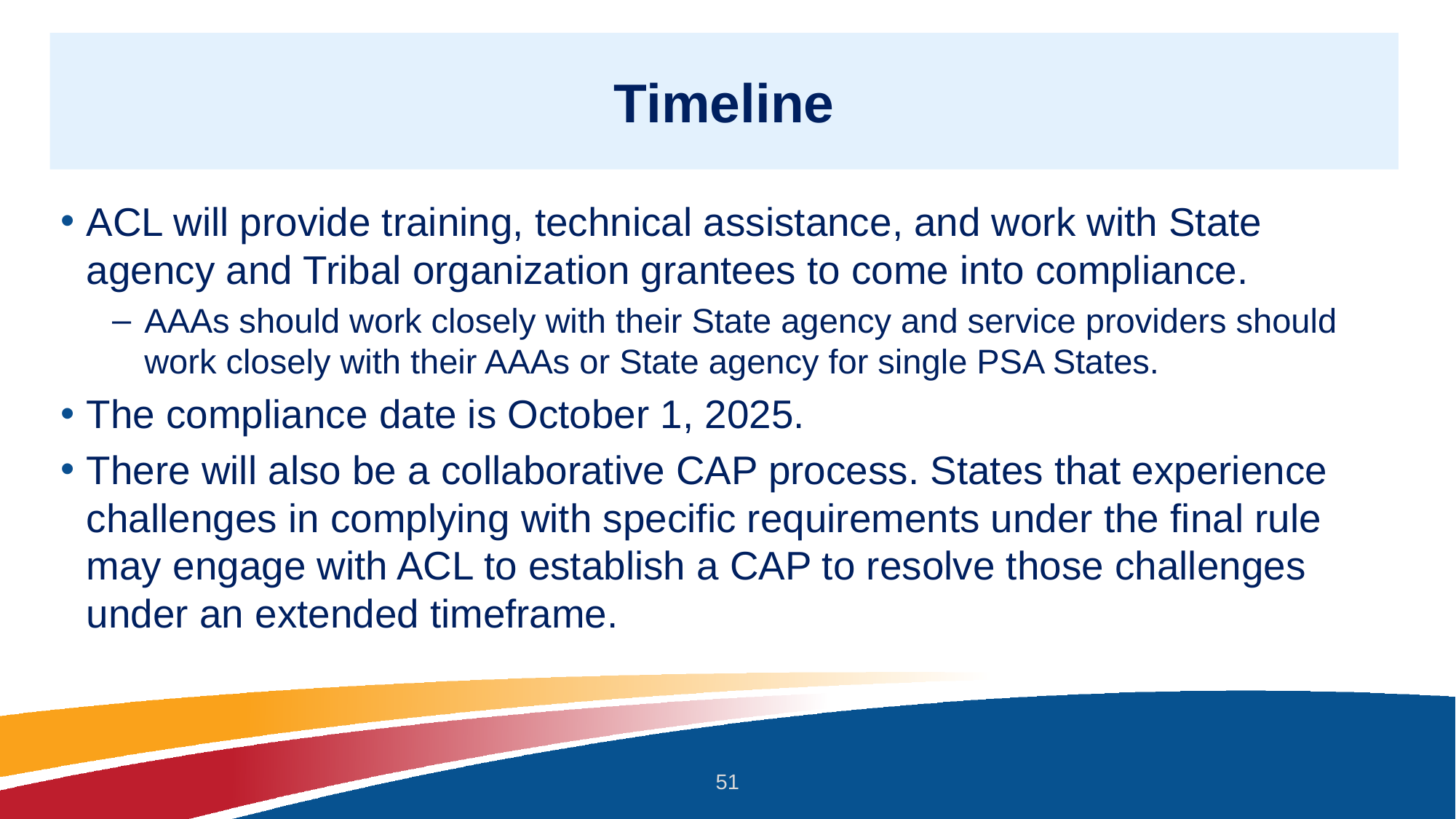

# Timeline
ACL will provide training, technical assistance, and work with State agency and Tribal organization grantees to come into compliance.
AAAs should work closely with their State agency and service providers should work closely with their AAAs or State agency for single PSA States.
The compliance date is October 1, 2025.
There will also be a collaborative CAP process. States that experience challenges in complying with specific requirements under the final rule may engage with ACL to establish a CAP to resolve those challenges under an extended timeframe.

51